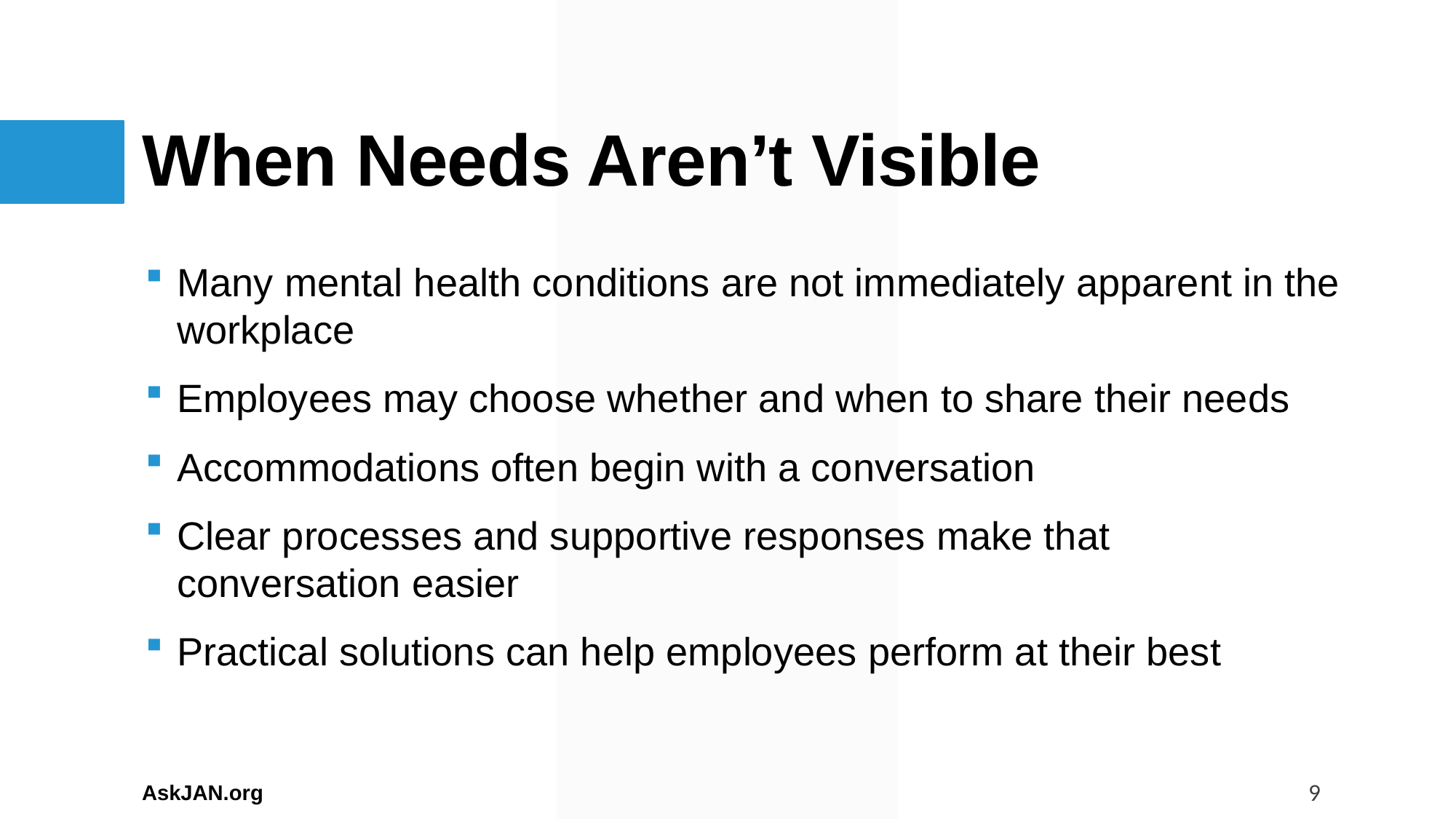

# When Needs Aren’t Visible
Many mental health conditions are not immediately apparent in the workplace
Employees may choose whether and when to share their needs
Accommodations often begin with a conversation
Clear processes and supportive responses make that conversation easier
Practical solutions can help employees perform at their best
AskJAN.org
9